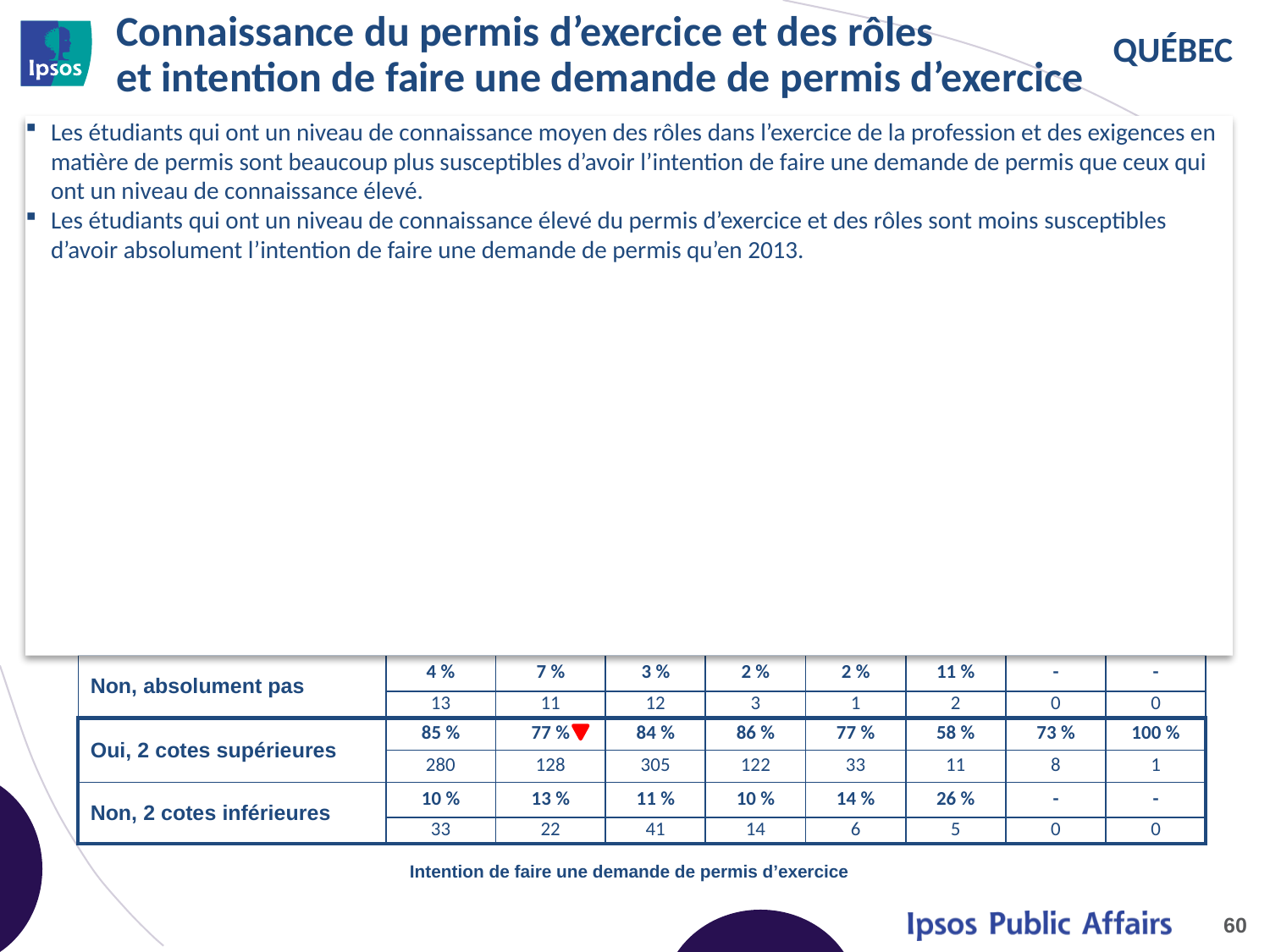

# Connaissance du permis d’exercice et des rôles et intention de faire une demande de permis d’exercice
Les étudiants qui ont un niveau de connaissance moyen des rôles dans l’exercice de la profession et des exigences en matière de permis sont beaucoup plus susceptibles d’avoir l’intention de faire une demande de permis que ceux qui ont un niveau de connaissance élevé.
Les étudiants qui ont un niveau de connaissance élevé du permis d’exercice et des rôles sont moins susceptibles d’avoir absolument l’intention de faire une demande de permis qu’en 2013.
|  | CONNAISSANCE ÉLEVÉE |  | CONNAISSANCE MOYENNE |  | CONNAISSANCE LIMITÉE |  | AUCUNE CONNAISSANCE |  |
| --- | --- | --- | --- | --- | --- | --- | --- | --- |
|  | A |  | B |  | C |  | D |  |
|  | 2013 | 2014 | 2013 | 2014 | 2013 | 2014 | 2013 | 2014 |
|  | 328 | 166 | 361 | 142 | 43 | 19 | 11 | 1 |
| Oui, absolument | 60 % D | 50 % | 62 % CD | 61 % A | 44 % | 21 % | 18 % | 100 % |
|  | 196 | 83 | 225 | 87 | 19 | 4 | 2 | 1 |
| Oui, probablement | 26 % | 27 % | 22 % | 25 % | 33 % | 37 % | 55 % AB | - |
|  | 84 | 45 | 80 | 35 | 14 | 7 | 6 | 0 |
| Non, probablement pas | 6 % | 7 % | 8 % | 8 % | 12 % | 16 % | - | - |
|  | 20 | 11 | 29 | 11 | 5 | 3 | 0 | 0 |
| Non, absolument pas | 4 % | 7 % | 3 % | 2 % | 2 % | 11 % | - | - |
|  | 13 | 11 | 12 | 3 | 1 | 2 | 0 | 0 |
| Oui, 2 cotes supérieures | 85 % | 77 % | 84 % | 86 % | 77 % | 58 % | 73 % | 100 % |
|  | 280 | 128 | 305 | 122 | 33 | 11 | 8 | 1 |
| Non, 2 cotes inférieures | 10 % | 13 % | 11 % | 10 % | 14 % | 26 % | - | - |
|  | 33 | 22 | 41 | 14 | 6 | 5 | 0 | 0 |
*Définition des niveaux de connaissance
Élevé : Tous exacts (3) à la Q8
Moyen : 2 exacts à la Q8
Limité : 1 exact à la Q8
Nul : Zéro (0) exact à la Q8

Intention de faire une demande de permis d’exercice
60